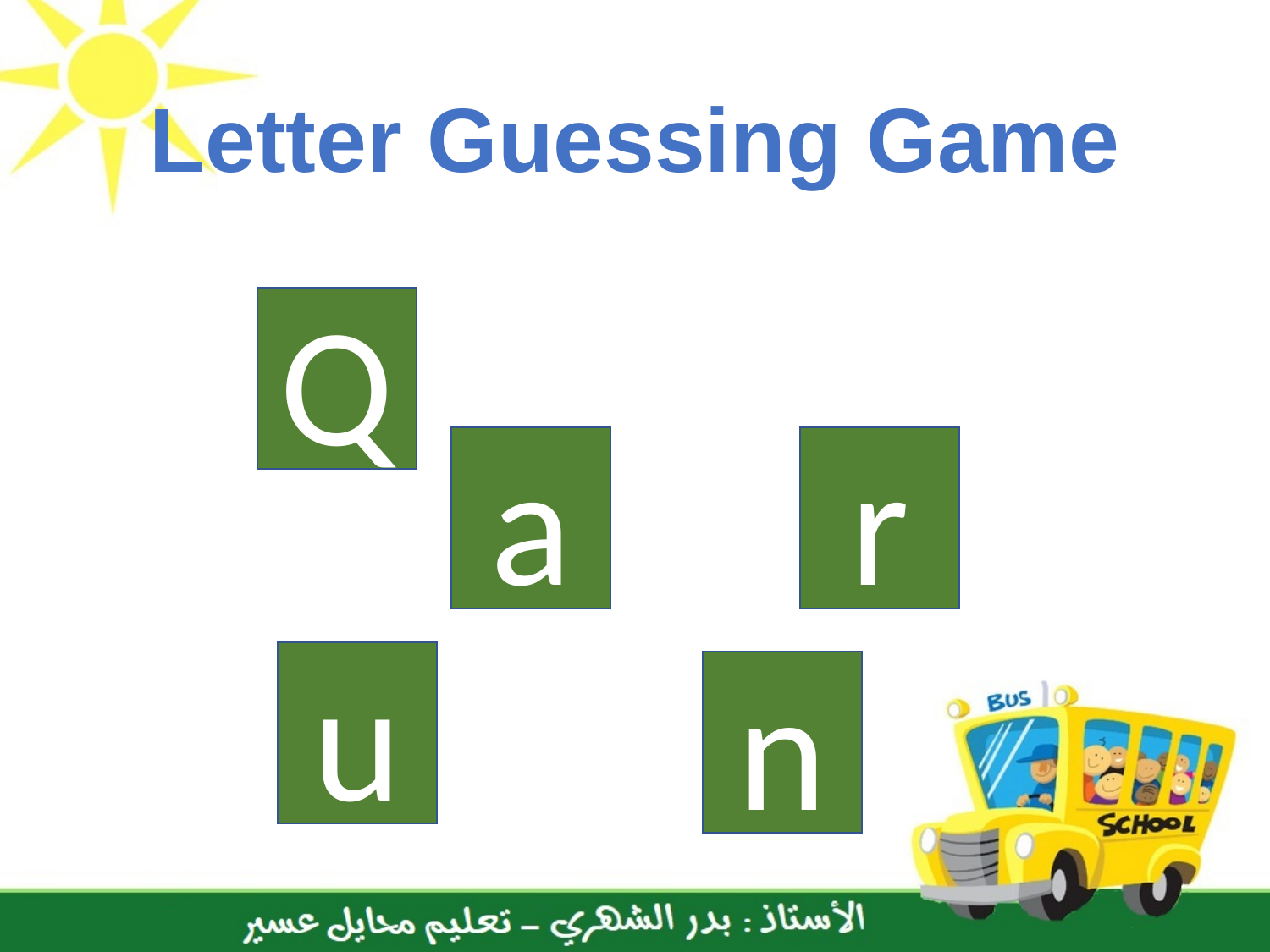

# Letter Guessing Game
Q
a
r
u
n